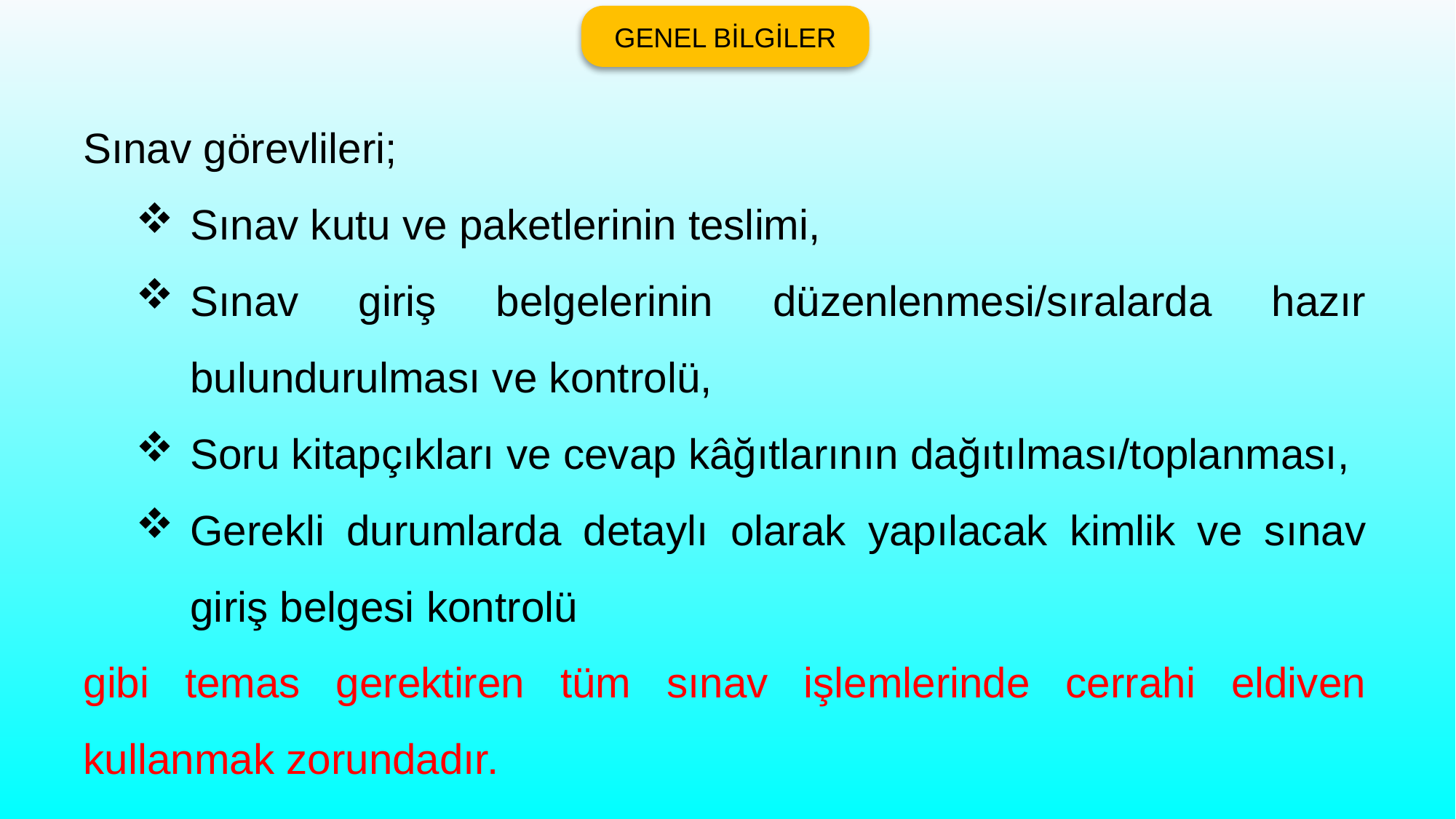

GENEL BİLGİLER
Sınav görevlileri;
Sınav kutu ve paketlerinin teslimi,
Sınav giriş belgelerinin düzenlenmesi/sıralarda hazır bulundurulması ve kontrolü,
Soru kitapçıkları ve cevap kâğıtlarının dağıtılması/toplanması,
Gerekli durumlarda detaylı olarak yapılacak kimlik ve sınav giriş belgesi kontrolü
gibi temas gerektiren tüm sınav işlemlerinde cerrahi eldiven kullanmak zorundadır.